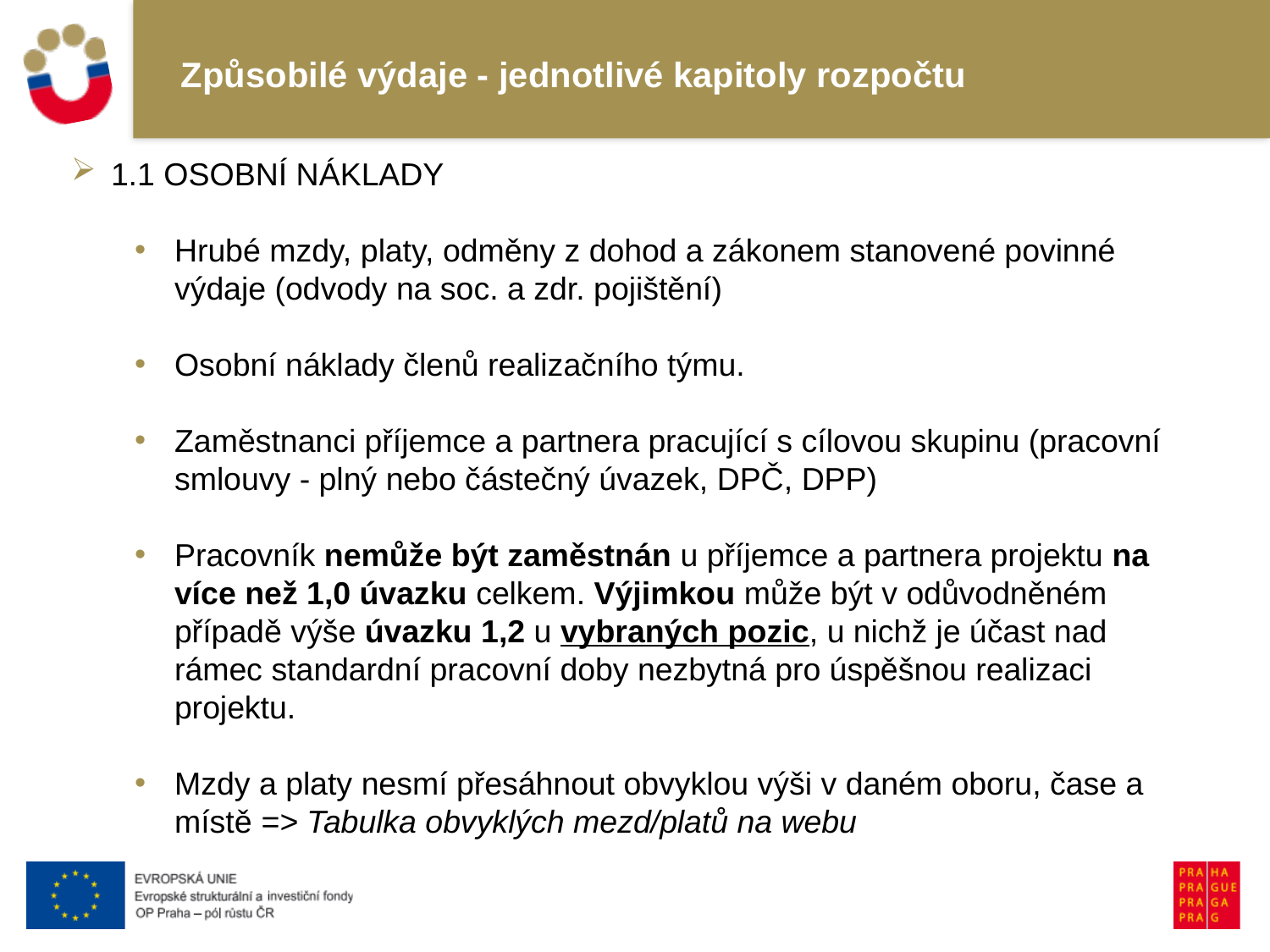

# Způsobilé výdaje - jednotlivé kapitoly rozpočtu

1.1 OSOBNÍ NÁKLADY

Hrubé mzdy, platy, odměny z dohod a zákonem stanovené povinné výdaje (odvody na soc. a zdr. pojištění)

Osobní náklady členů realizačního týmu.

Zaměstnanci příjemce a partnera pracující s cílovou skupinu (pracovní smlouvy - plný nebo částečný úvazek, DPČ, DPP)

Pracovník nemůže být zaměstnán u příjemce a partnera projektu na více než 1,0 úvazku celkem. Výjimkou může být v odůvodněném případě výše úvazku 1,2 u vybraných pozic, u nichž je účast nad rámec standardní pracovní doby nezbytná pro úspěšnou realizaci projektu.

Mzdy a platy nesmí přesáhnout obvyklou výši v daném oboru, čase a místě => Tabulka obvyklých mezd/platů na webu